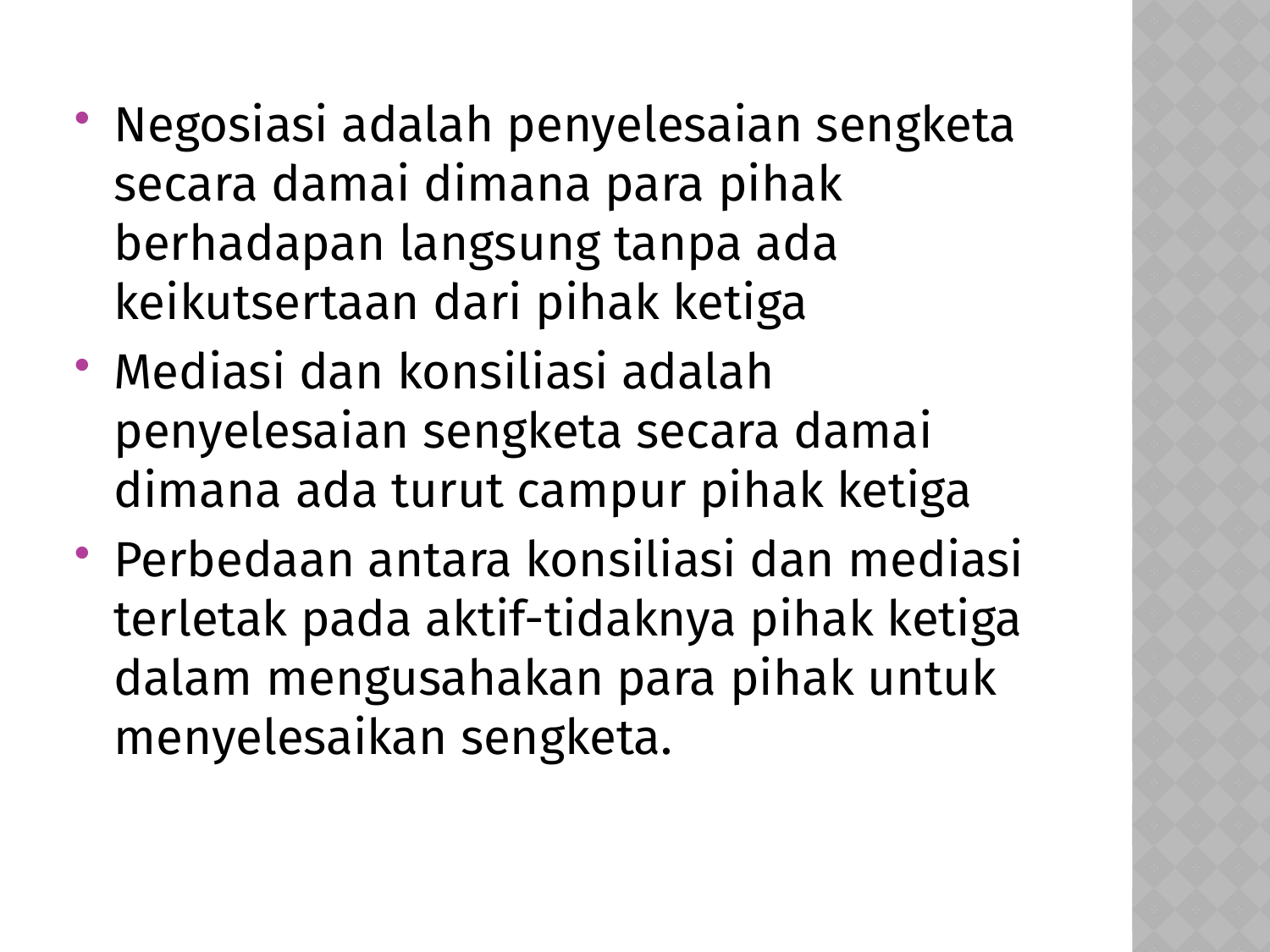

Negosiasi adalah penyelesaian sengketa secara damai dimana para pihak berhadapan langsung tanpa ada keikutsertaan dari pihak ketiga
Mediasi dan konsiliasi adalah penyelesaian sengketa secara damai dimana ada turut campur pihak ketiga
Perbedaan antara konsiliasi dan mediasi terletak pada aktif-tidaknya pihak ketiga dalam mengusahakan para pihak untuk menyelesaikan sengketa.